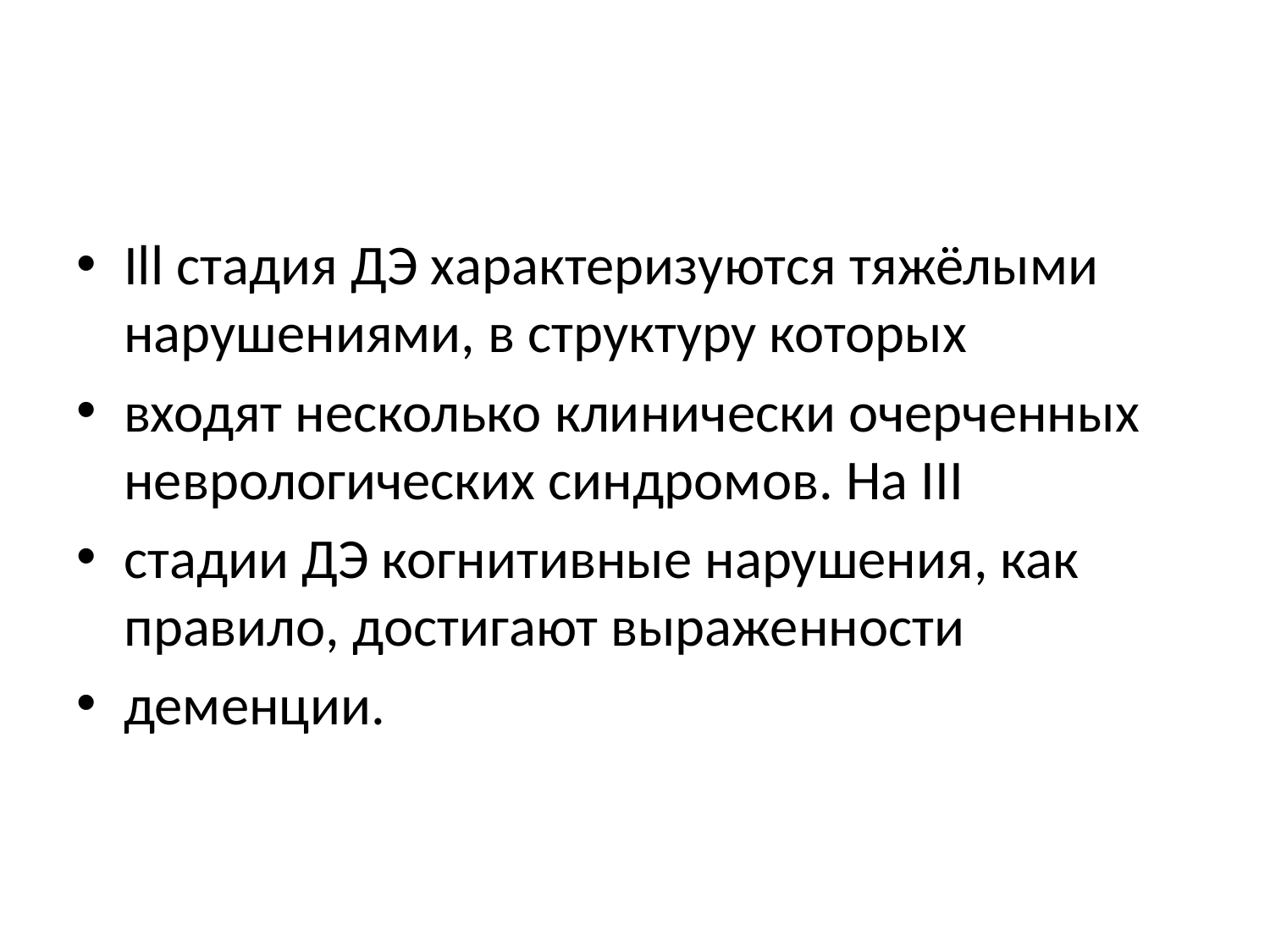

#
Ill стадия ДЭ характеризуются тяжёлыми нарушениями, в структуру которых
входят несколько клинически очерченных неврологических синдромов. На III
стадии ДЭ когнитивные нарушения, как правило, достигают выраженности
деменции.